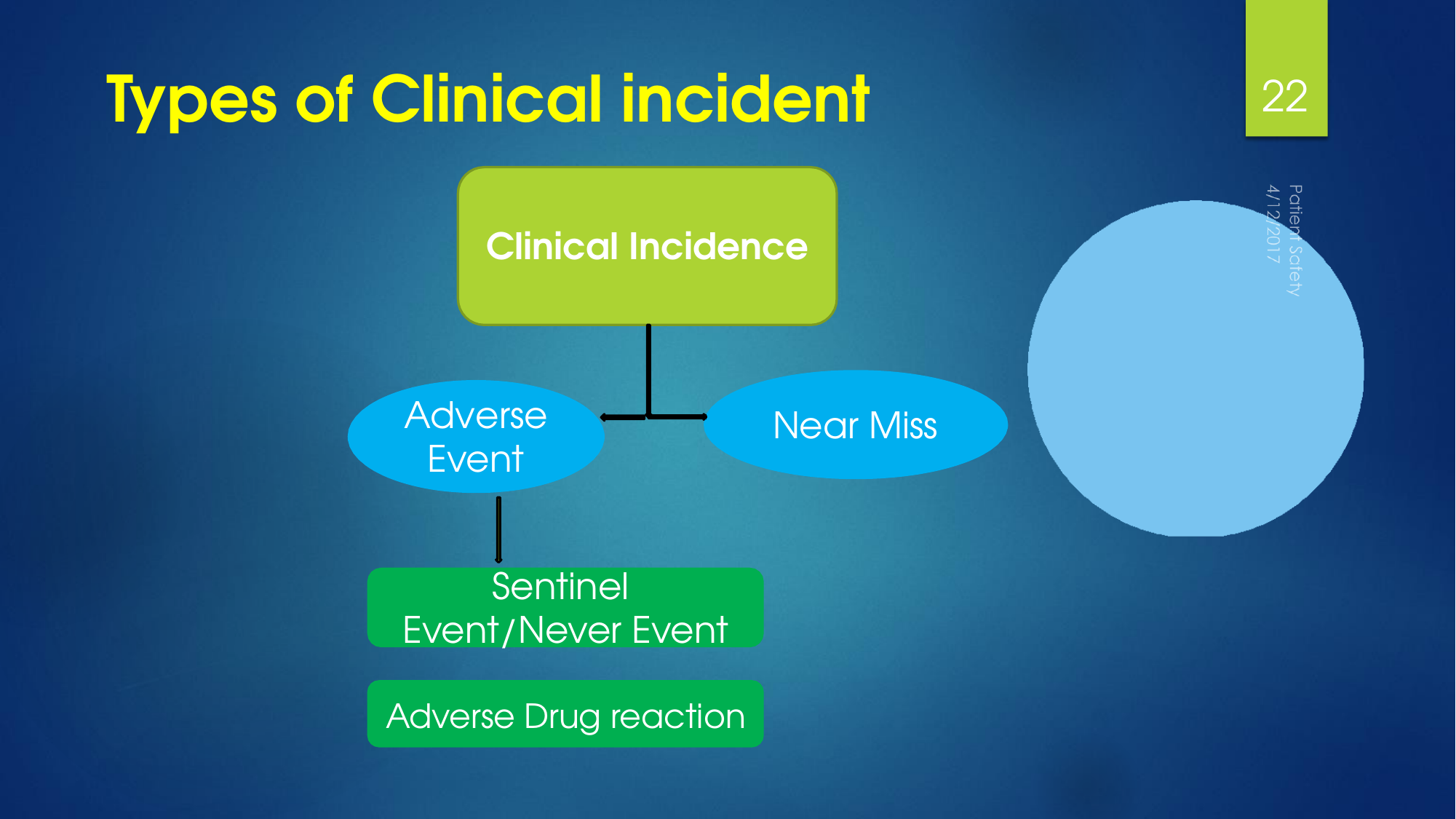

# Types of Clinical incident
22

Clinical Incidence

Adverse
Event
Near Miss

Sentinel  Event/Never Event

Adverse Drug reaction